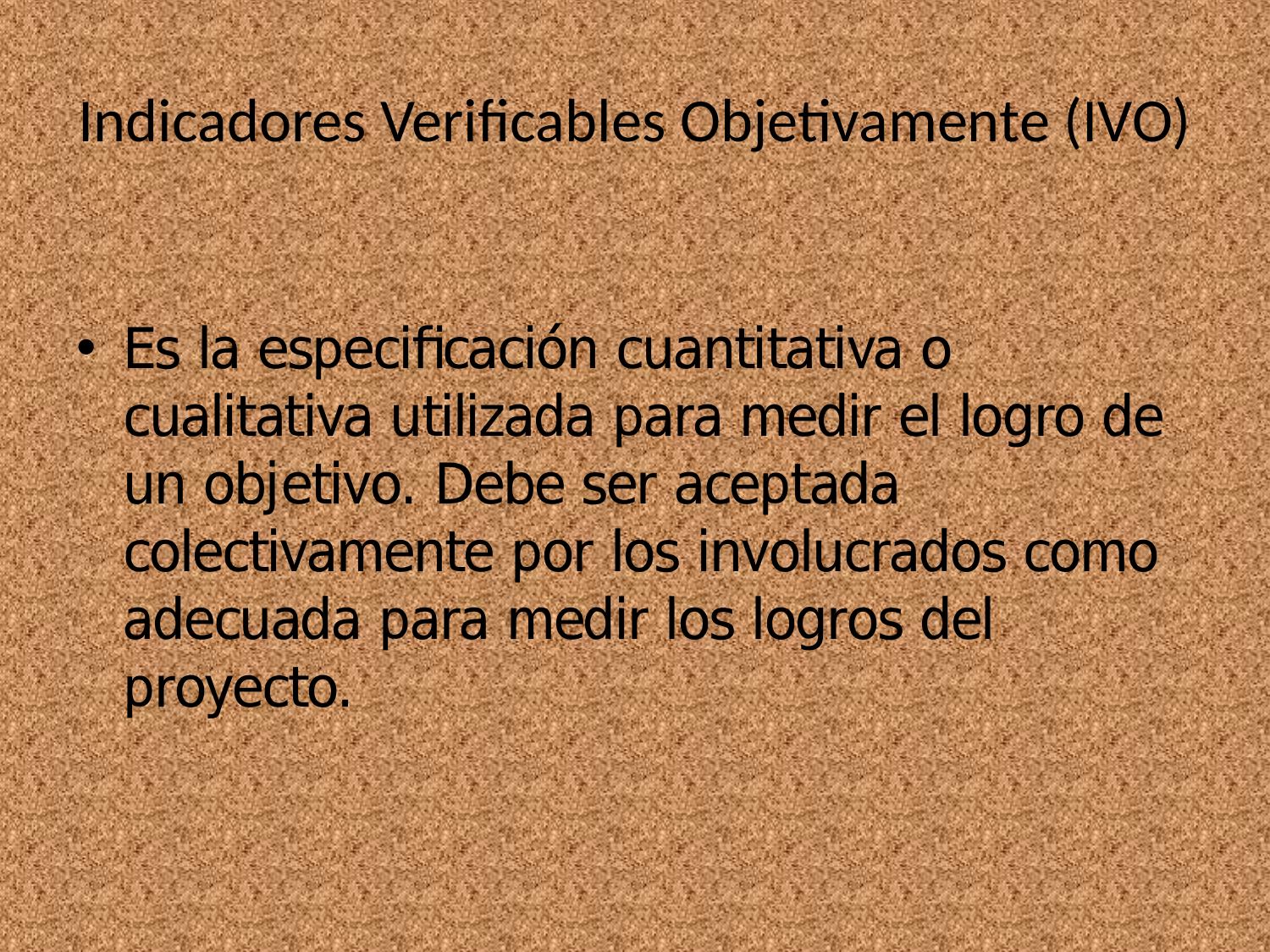

# Indicadores Verificables Objetivamente (IVO)
Es la especificación cuantitativa o cualitativa utilizada para medir el logro de un objetivo. Debe ser aceptada colectivamente por los involucrados como adecuada para medir los logros del proyecto.